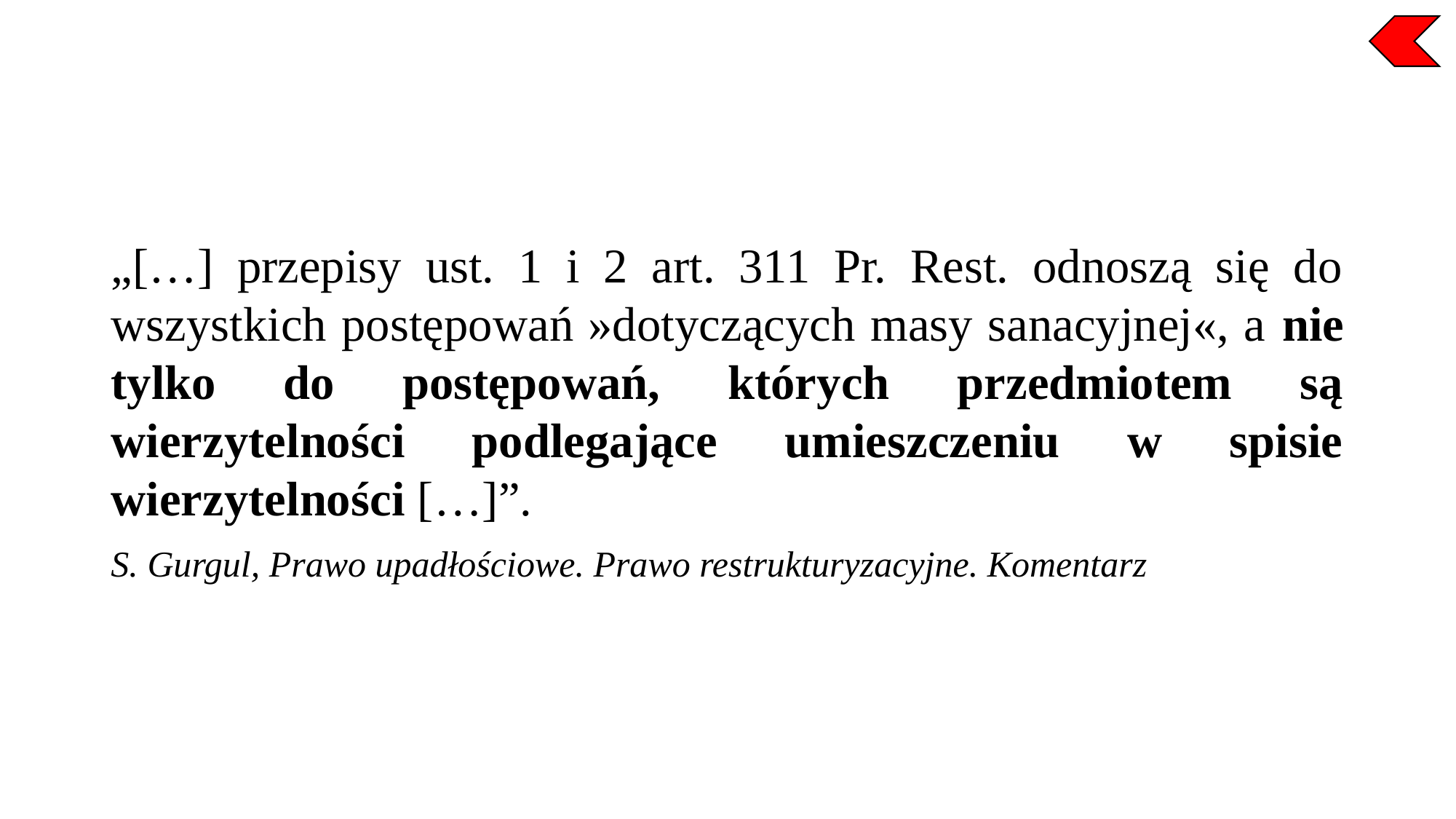

„[…] przepisy ust. 1 i 2 art. 311 Pr. Rest. odnoszą się do wszystkich postępowań »dotyczących masy sanacyjnej«, a nie tylko do postępowań, których przedmiotem są wierzytelności podlegające umieszczeniu w spisie wierzytelności […]”.
S. Gurgul, Prawo upadłościowe. Prawo restrukturyzacyjne. Komentarz